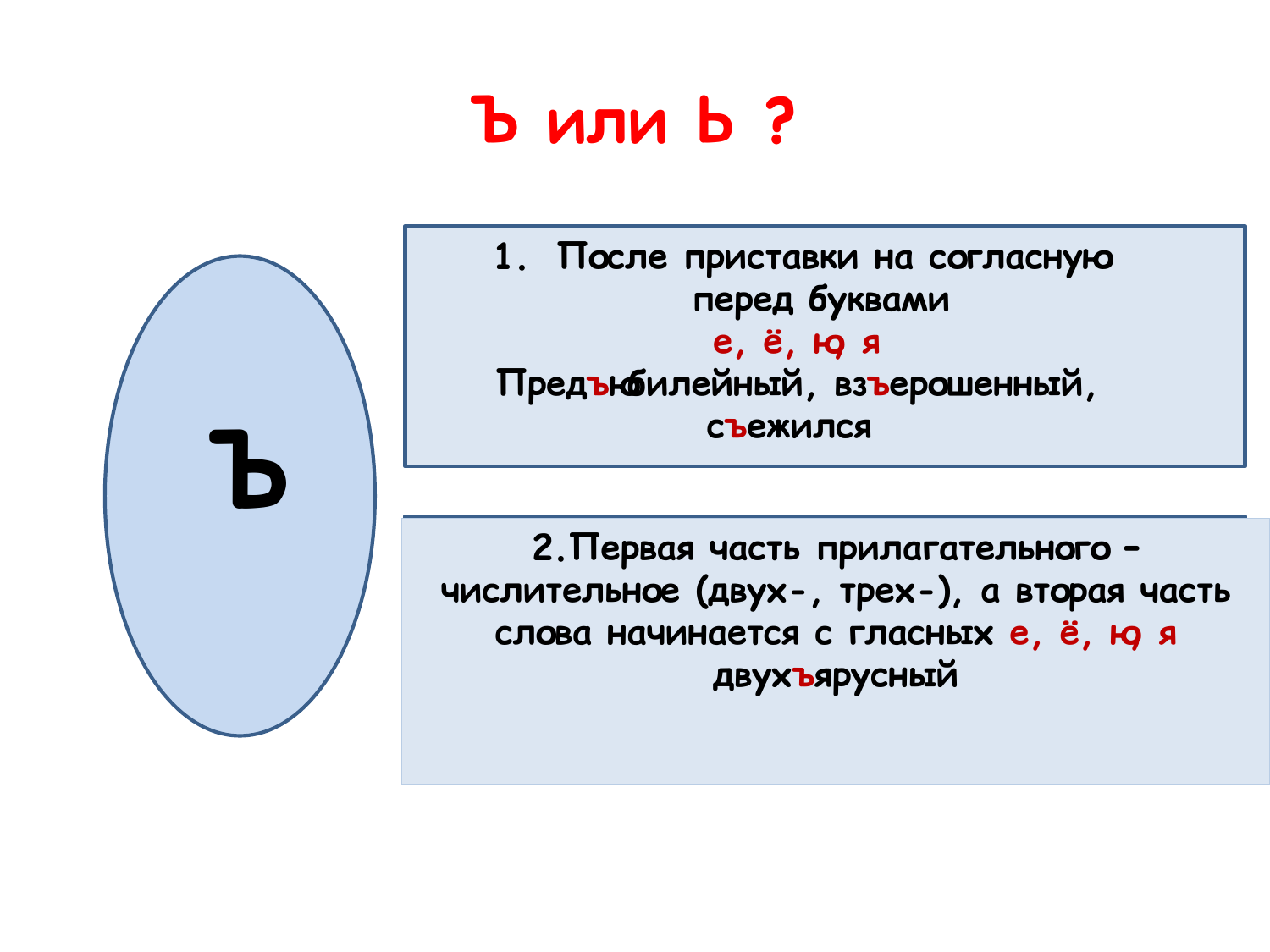

# Ъ или Ь ?

После приставки на согласную перед буквами
е, ё, ю, я
Предъюбилейный, взъерошенный, съежился

Ъ

2.Первая часть прилагательного – числительное (двух-, трех-), а вторая часть слова начинается с гласных е, ё, ю, я
двухъярусный